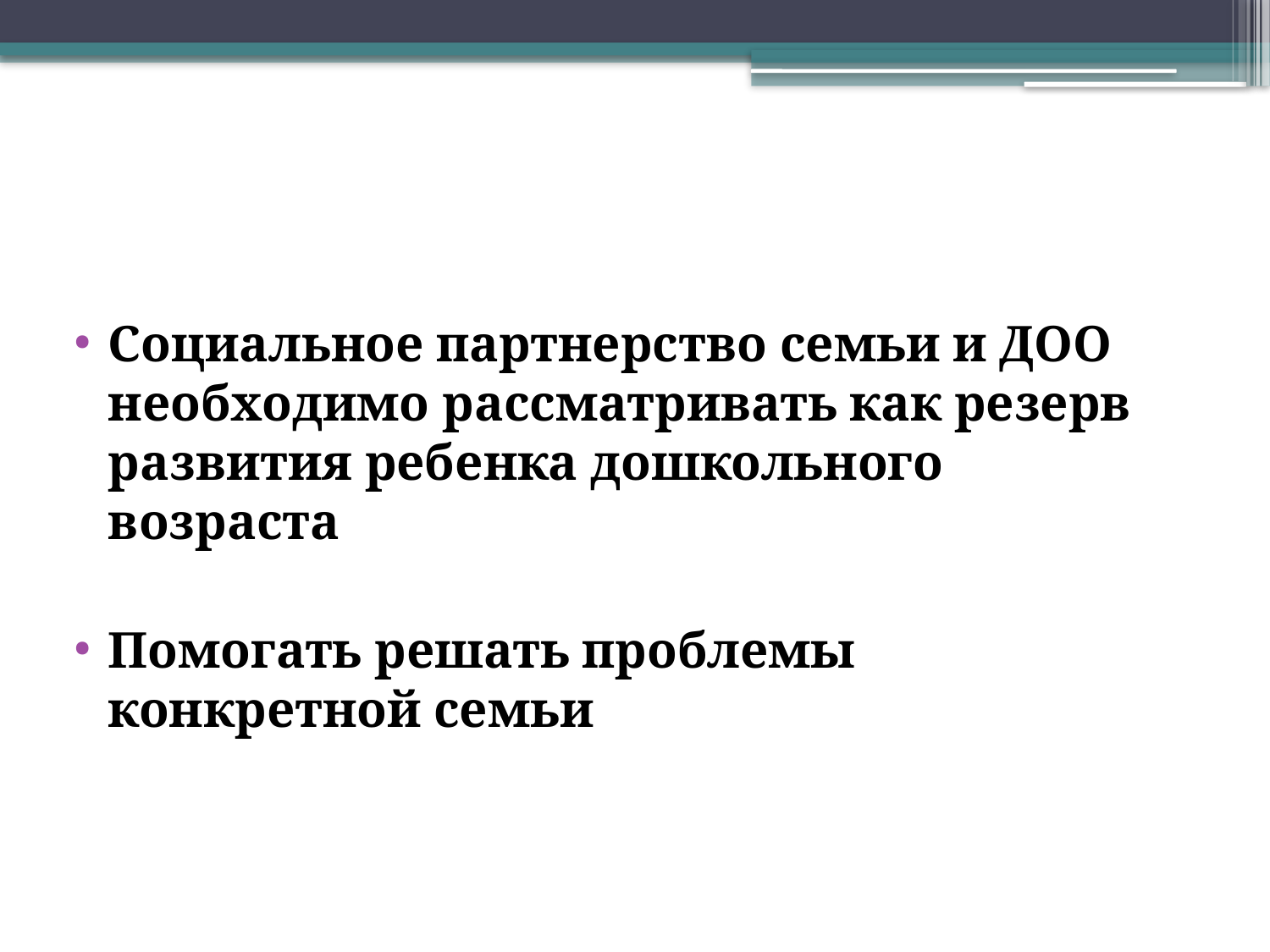

Социальное партнерство семьи и ДОО необходимо рассматривать как резерв развития ребенка дошкольного возраста

Помогать решать проблемы конкретной семьи